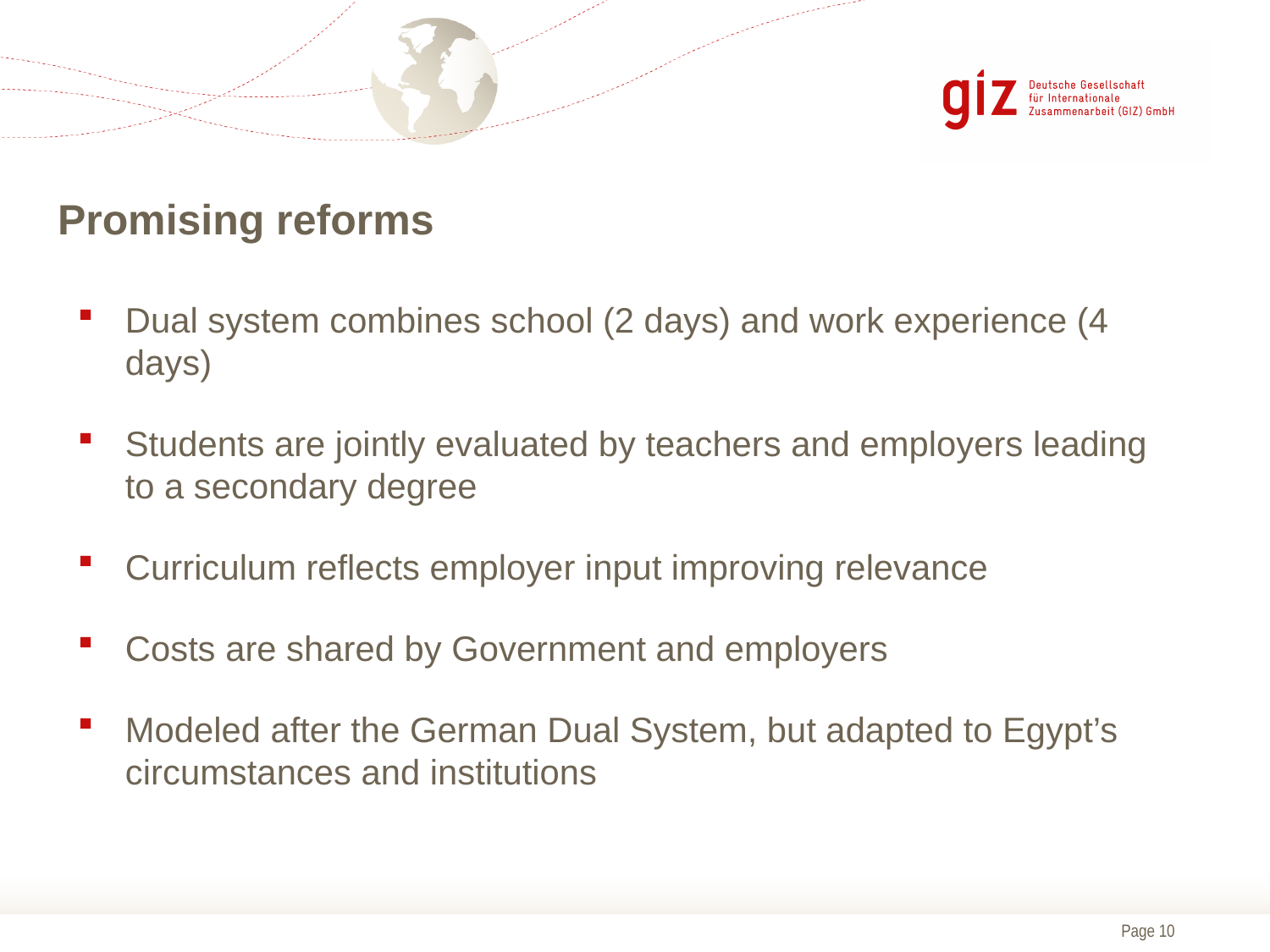

# Promising reforms
Dual system combines school (2 days) and work experience (4 days)
Students are jointly evaluated by teachers and employers leading to a secondary degree
Curriculum reflects employer input improving relevance
Costs are shared by Government and employers
Modeled after the German Dual System, but adapted to Egypt’s circumstances and institutions